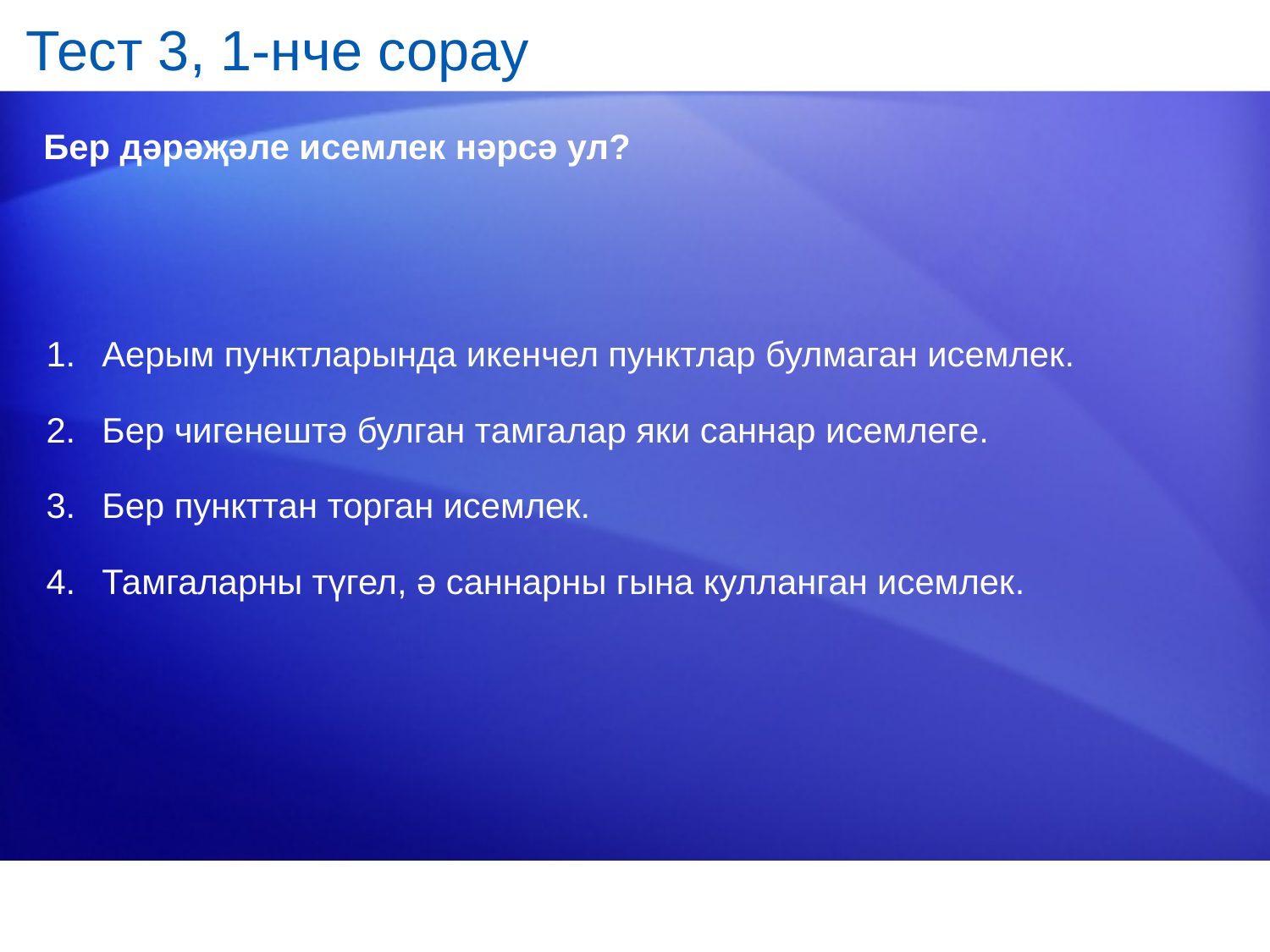

# Тест 3, 1-нче сорау
Бер дәрәҗәле исемлек нәрсә ул?
Аерым пунктларында икенчел пунктлар булмаган исемлек.
Бер чигенештә булган тамгалар яки саннар исемлеге.
Бер пункттан торган исемлек.
Тамгаларны түгел, ә саннарны гына кулланган исемлек.